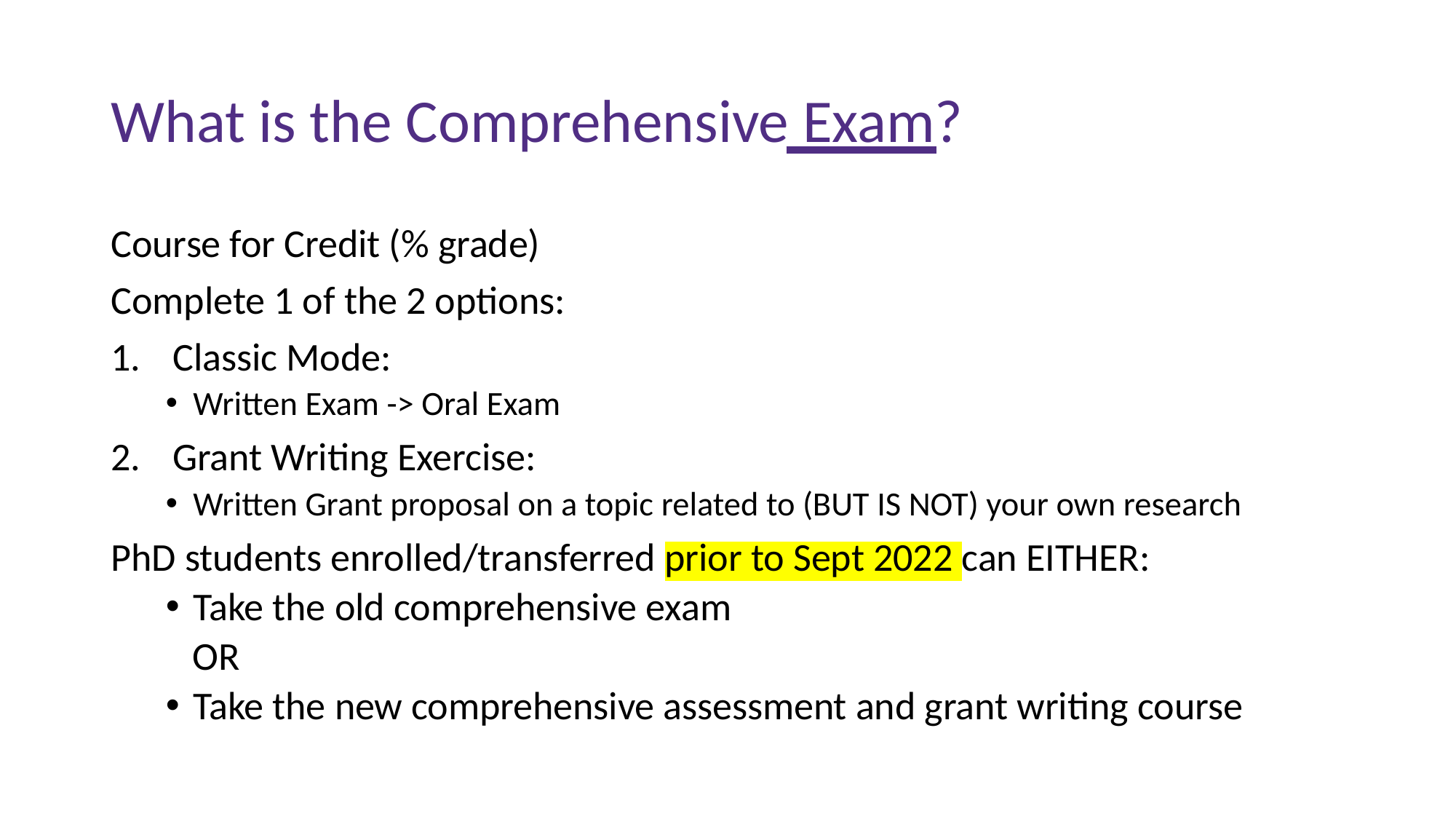

# What is the Comprehensive Exam?
Course for Credit (% grade)
Complete 1 of the 2 options:
Classic Mode:
Written Exam -> Oral Exam
Grant Writing Exercise:
Written Grant proposal on a topic related to (BUT IS NOT) your own research
PhD students enrolled/transferred prior to Sept 2022 can EITHER:
Take the old comprehensive exam
   OR
Take the new comprehensive assessment and grant writing course